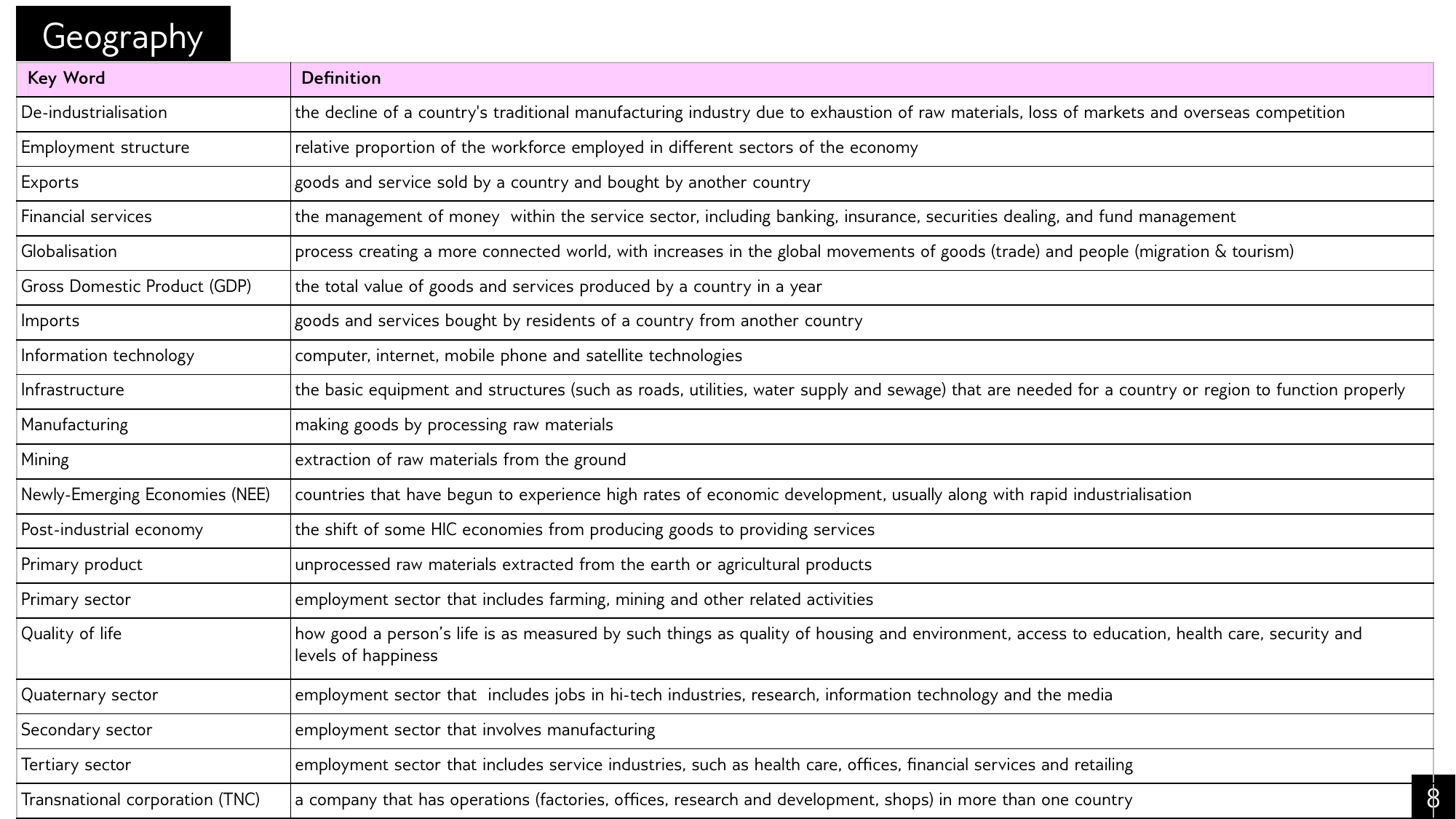

Geography
| Key Word | Definition |
| --- | --- |
| De-industrialisation | the decline of a country's traditional manufacturing industry due to exhaustion of raw materials, loss of markets and overseas competition |
| Employment structure | relative proportion of the workforce employed in different sectors of the economy |
| Exports | goods and service sold by a country and bought by another country |
| Financial services | the management of money within the service sector, including banking, insurance, securities dealing, and fund management |
| Globalisation | process creating a more connected world, with increases in the global movements of goods (trade) and people (migration & tourism) |
| Gross Domestic Product (GDP) | the total value of goods and services produced by a country in a year |
| Imports | goods and services bought by residents of a country from another country |
| Information technology | computer, internet, mobile phone and satellite technologies |
| Infrastructure | the basic equipment and structures (such as roads, utilities, water supply and sewage) that are needed for a country or region to function properly |
| Manufacturing | making goods by processing raw materials |
| Mining | extraction of raw materials from the ground |
| Newly-Emerging Economies (NEE) | countries that have begun to experience high rates of economic development, usually along with rapid industrialisation |
| Post-industrial economy | the shift of some HIC economies from producing goods to providing services |
| Primary product | unprocessed raw materials extracted from the earth or agricultural products |
| Primary sector | employment sector that includes farming, mining and other related activities |
| Quality of life | how good a person’s life is as measured by such things as quality of housing and environment, access to education, health care, security and levels of happiness |
| Quaternary sector | employment sector that includes jobs in hi-tech industries, research, information technology and the media |
| Secondary sector | employment sector that involves manufacturing |
| Tertiary sector | employment sector that includes service industries, such as health care, offices, financial services and retailing |
| Transnational corporation (TNC) | a company that has operations (factories, offices, research and development, shops) in more than one country |
| Trade | buying and selling of goods and services between countries |
8